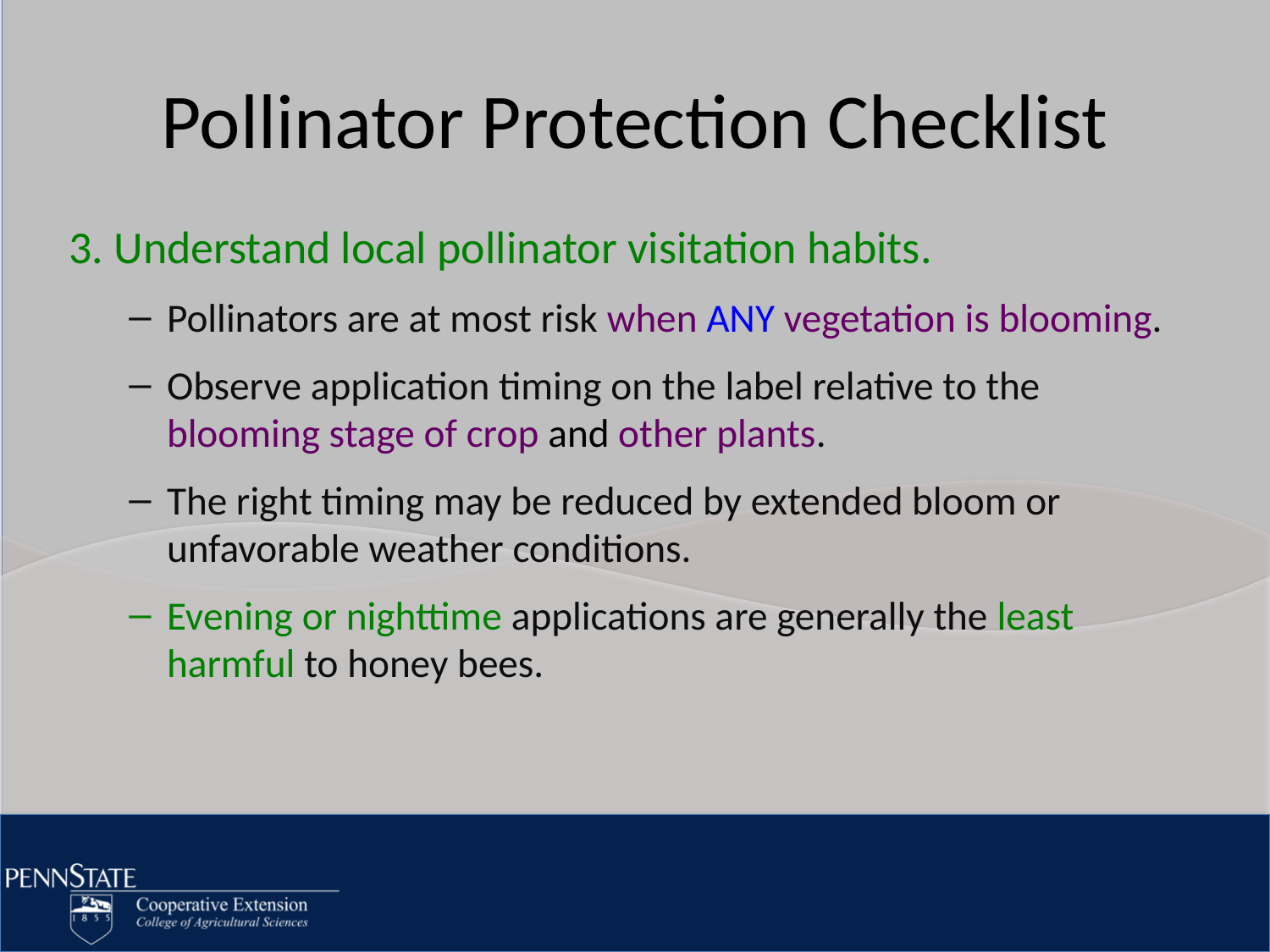

# Pollinator Protection Checklist
3.	Understand local pollinator visitation habits.
Pollinators are at most risk when ANY vegetation is blooming.
Observe application timing on the label relative to the blooming stage of crop and other plants.
The right timing may be reduced by extended bloom or unfavorable weather conditions.
Evening or nighttime applications are generally the least harmful to honey bees.